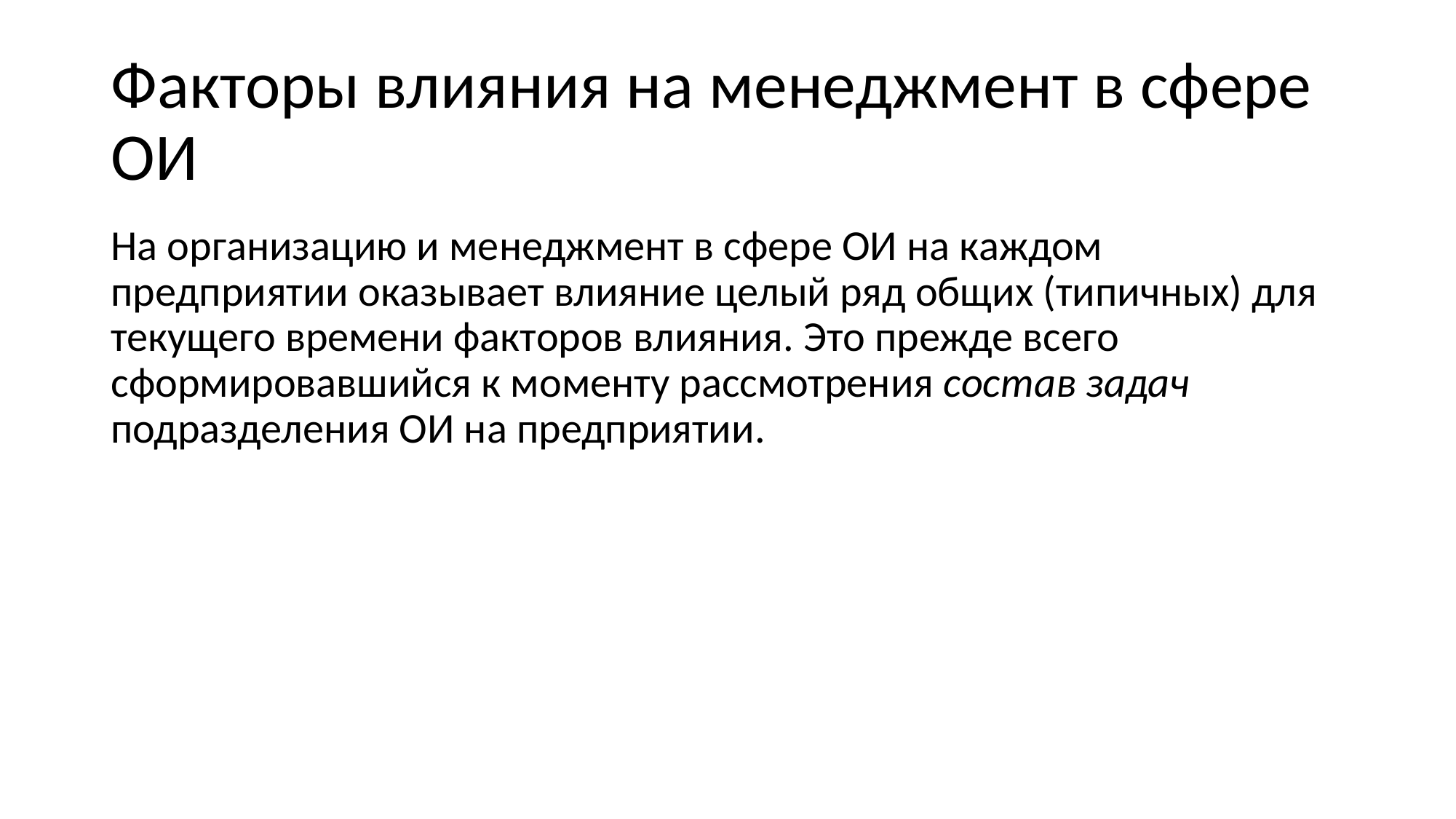

# Факторы влияния на менеджмент в сфере ОИ
На организацию и менеджмент в сфере ОИ на каждом предприятии оказывает влияние целый ряд общих (типичных) для текущего времени факторов влияния. Это прежде всего сформировавшийся к моменту рассмотрения состав задач подразделения ОИ на предприятии.